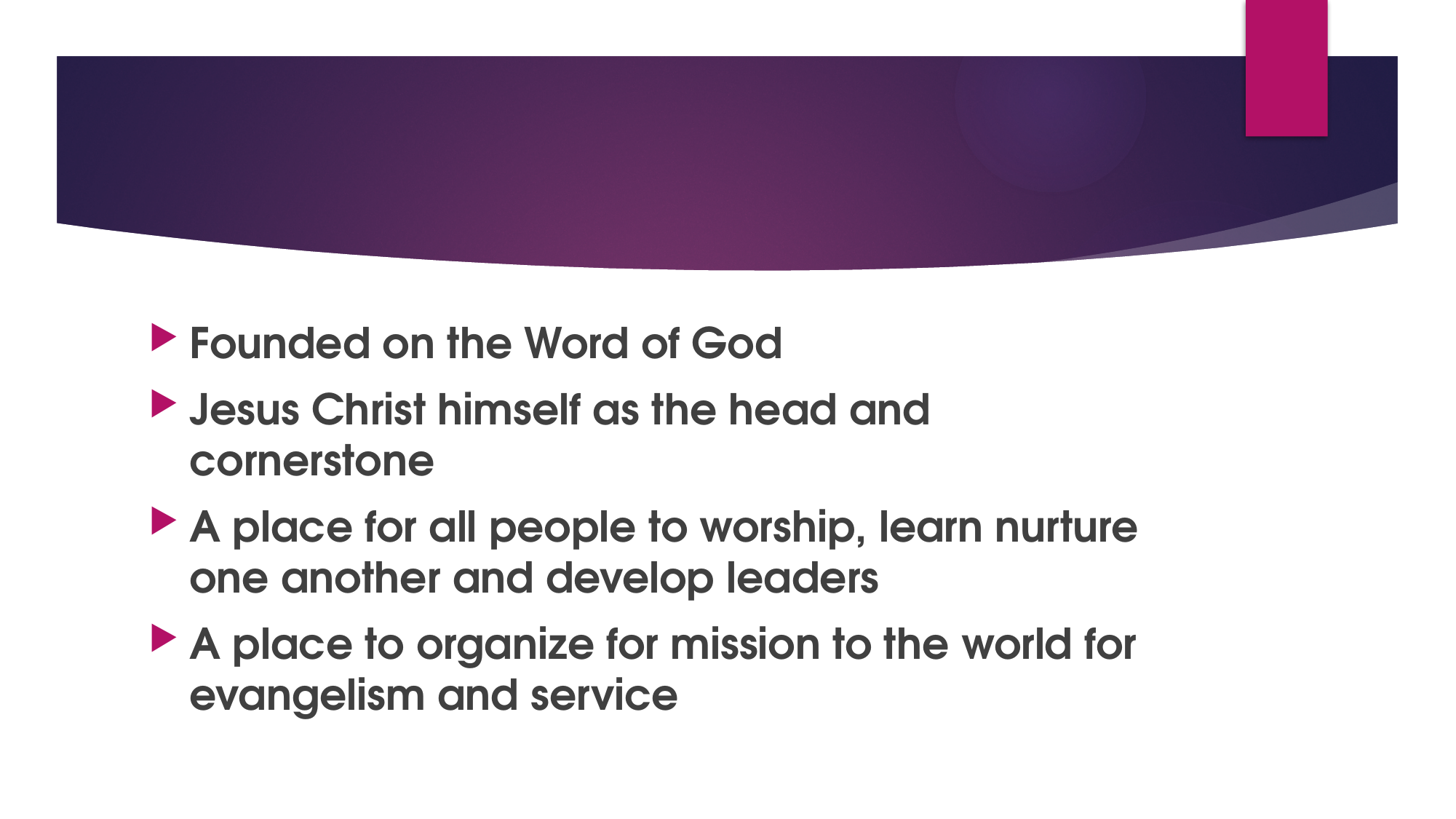

#
Founded on the Word of God
Jesus Christ himself as the head and cornerstone
A place for all people to worship, learn nurture one another and develop leaders
A place to organize for mission to the world for evangelism and service